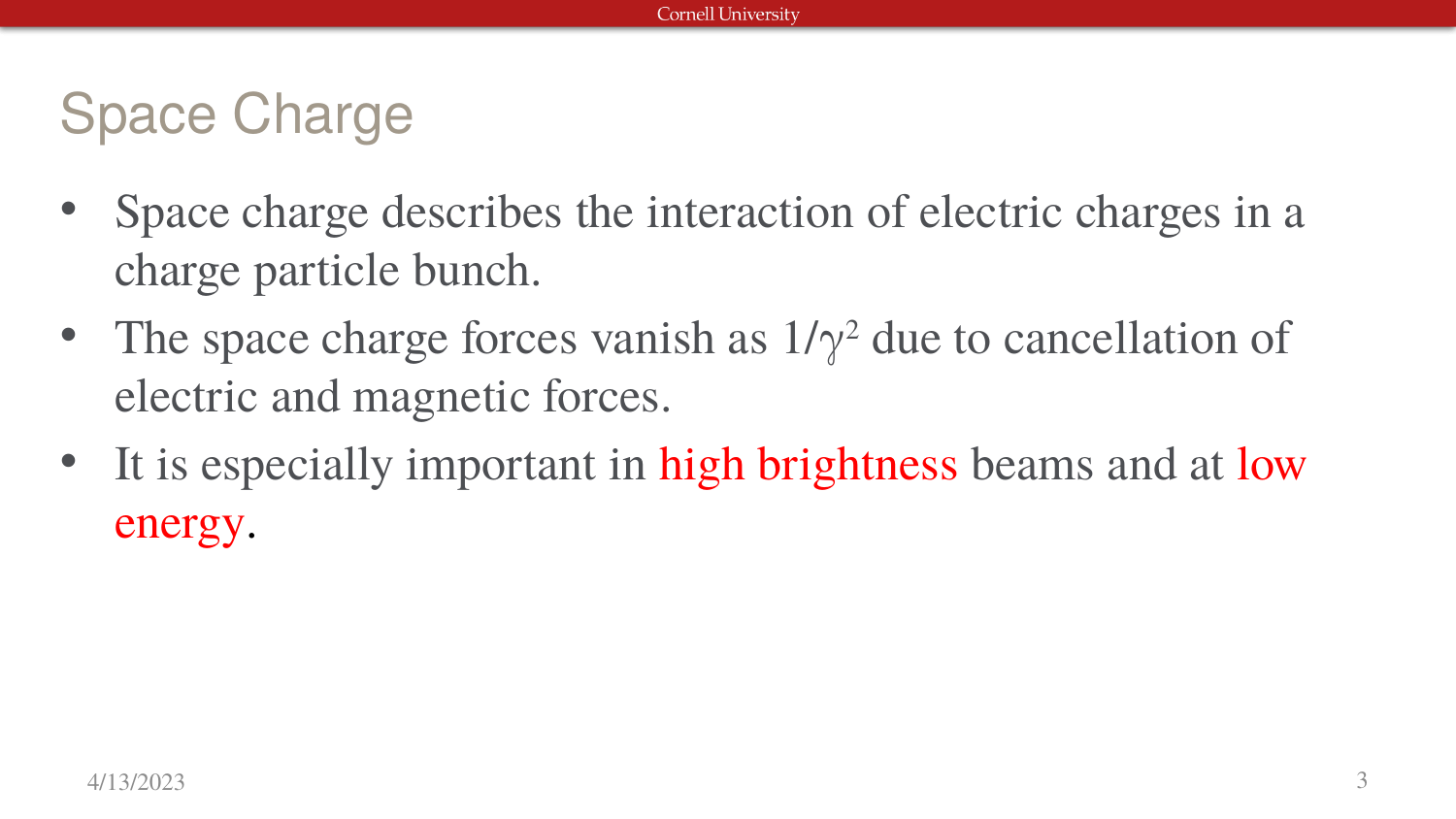

# Space Charge
Space charge describes the interaction of electric charges in a charge particle bunch.
The space charge forces vanish as 1/γ2 due to cancellation of electric and magnetic forces.
It is especially important in high brightness beams and at low energy.
4/13/2023
3